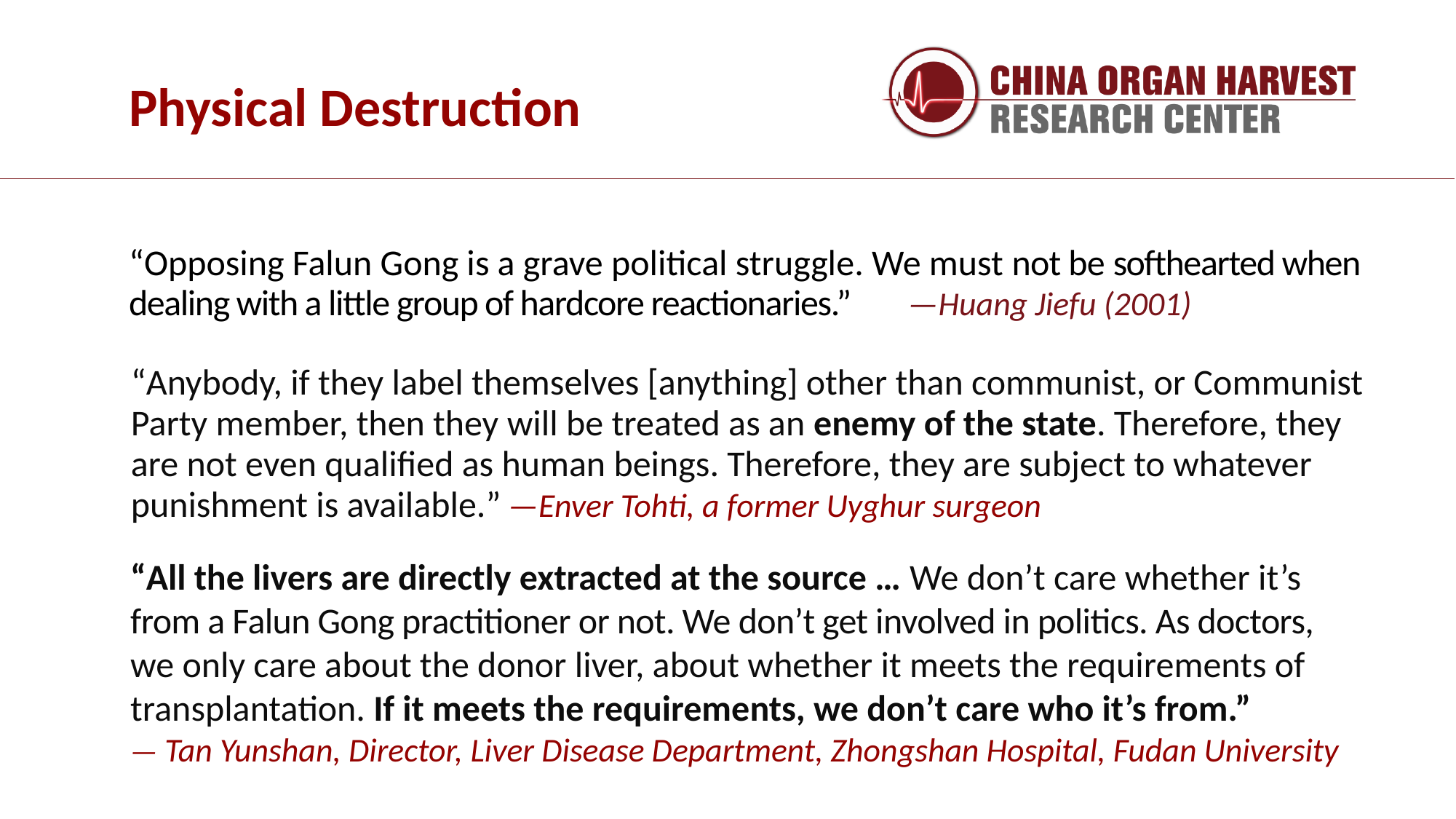

Physical Destruction

“Opposing Falun Gong is a grave political struggle. We must not be softhearted when dealing with a little group of hardcore reactionaries.”        —Huang Jiefu (2001)

“Anybody, if they label themselves [anything] other than communist, or Communist Party member, then they will be treated as an enemy of the state. Therefore, they are not even qualified as human beings. Therefore, they are subject to whatever punishment is available.” —Enver Tohti, a former Uyghur surgeon

“All the livers are directly extracted at the source … We don’t care whether it’s from a Falun Gong practitioner or not. We don’t get involved in politics. As doctors, we only care about the donor liver, about whether it meets the requirements of transplantation. If it meets the requirements, we don’t care who it’s from.”
— Tan Yunshan, Director, Liver Disease Department, Zhongshan Hospital, Fudan University